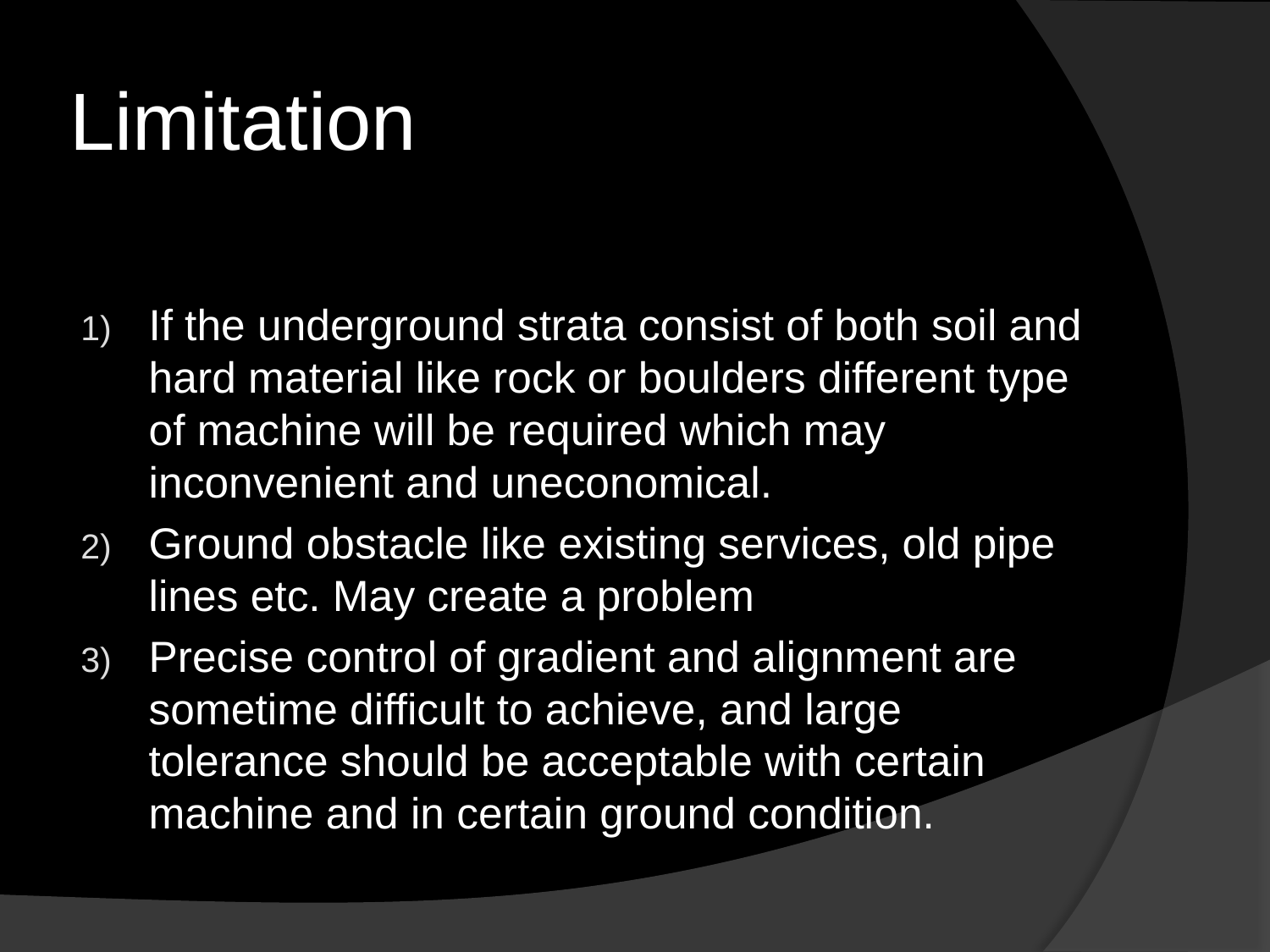

# Limitation

If the underground strata consist of both soil and hard material like rock or boulders different type of machine will be required which may inconvenient and uneconomical.
Ground obstacle like existing services, old pipe lines etc. May create a problem
Precise control of gradient and alignment are sometime difficult to achieve, and large tolerance should be acceptable with certain machine and in certain ground condition.